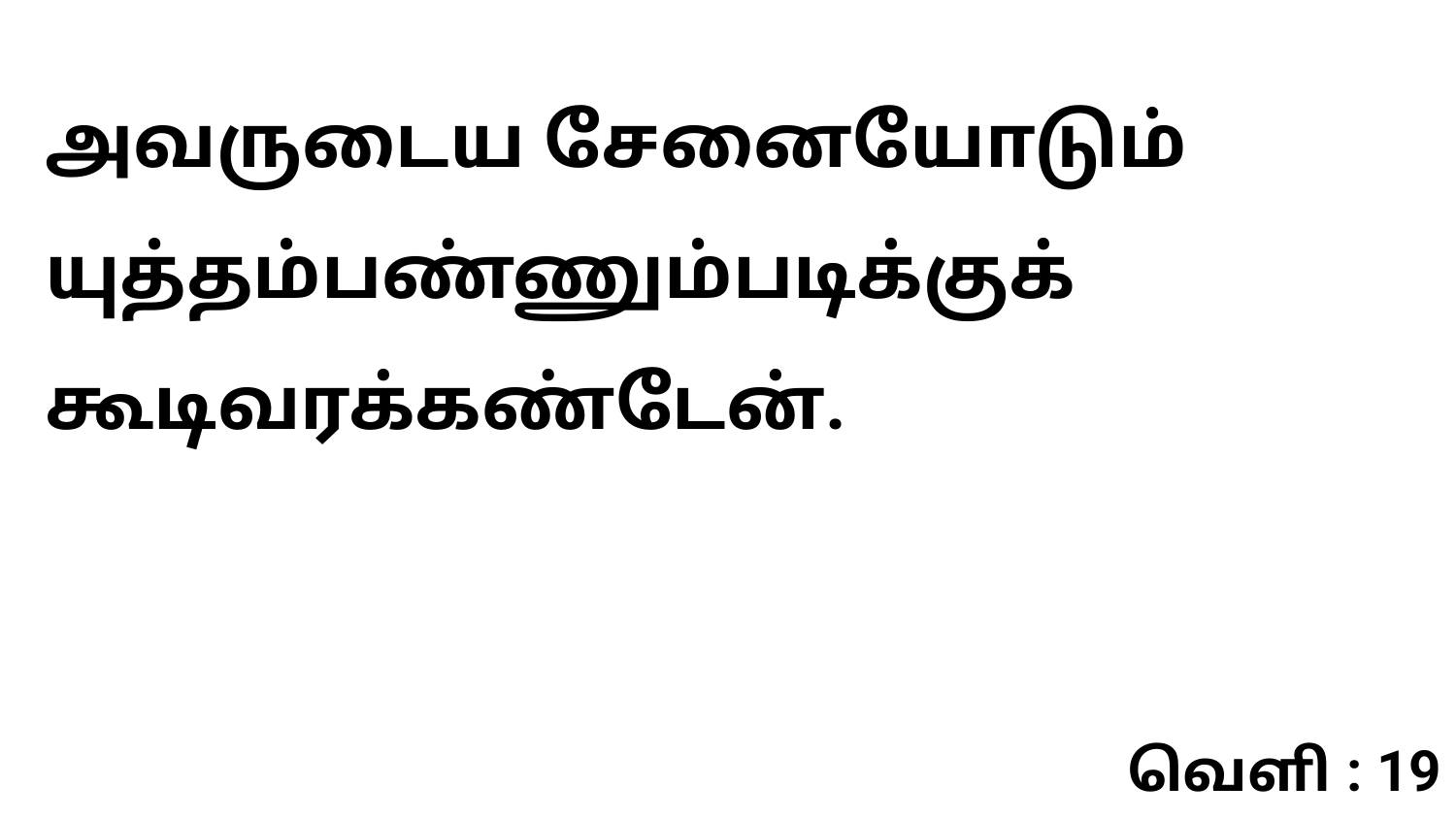

அவருடைய சேனையோடும் யுத்தம்பண்ணும்படிக்குக் கூடிவரக்கண்டேன்.
வெளி : 19